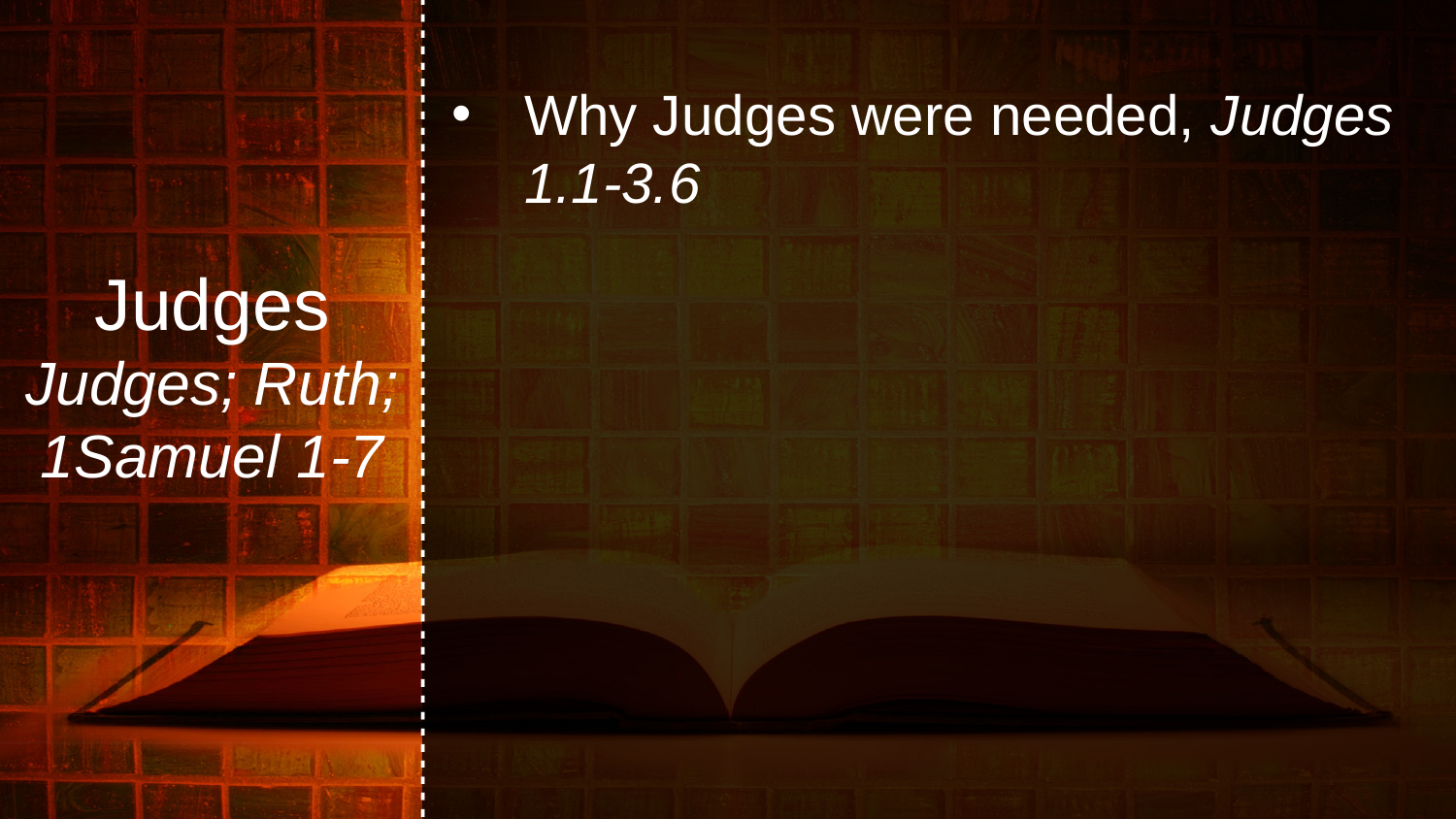

Why Judges were needed, Judges 1.1-3.6
Judges
Judges; Ruth; 1Samuel 1-7